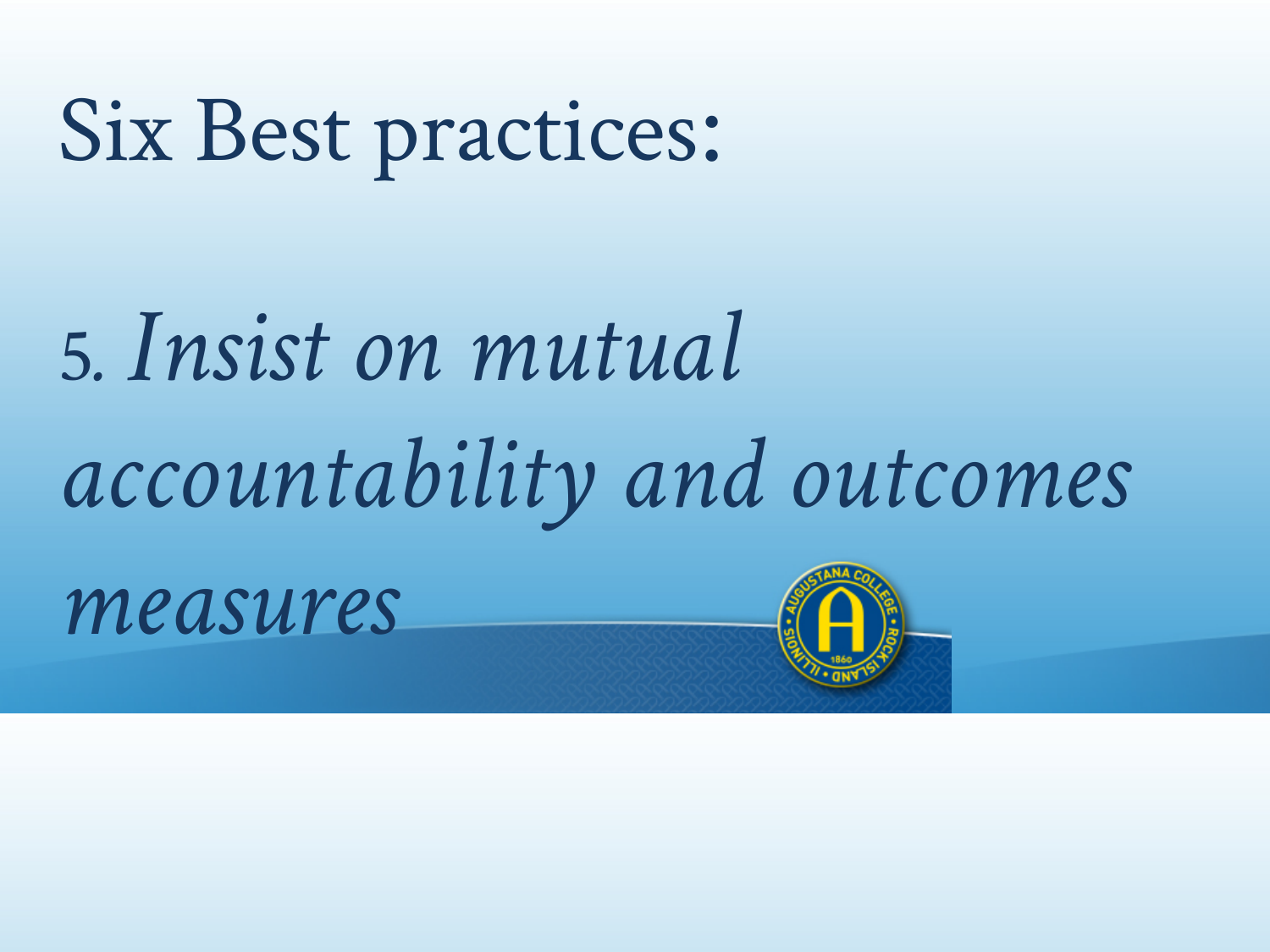

Six Best practices:

5. Insist on mutual accountability and outcomes measures